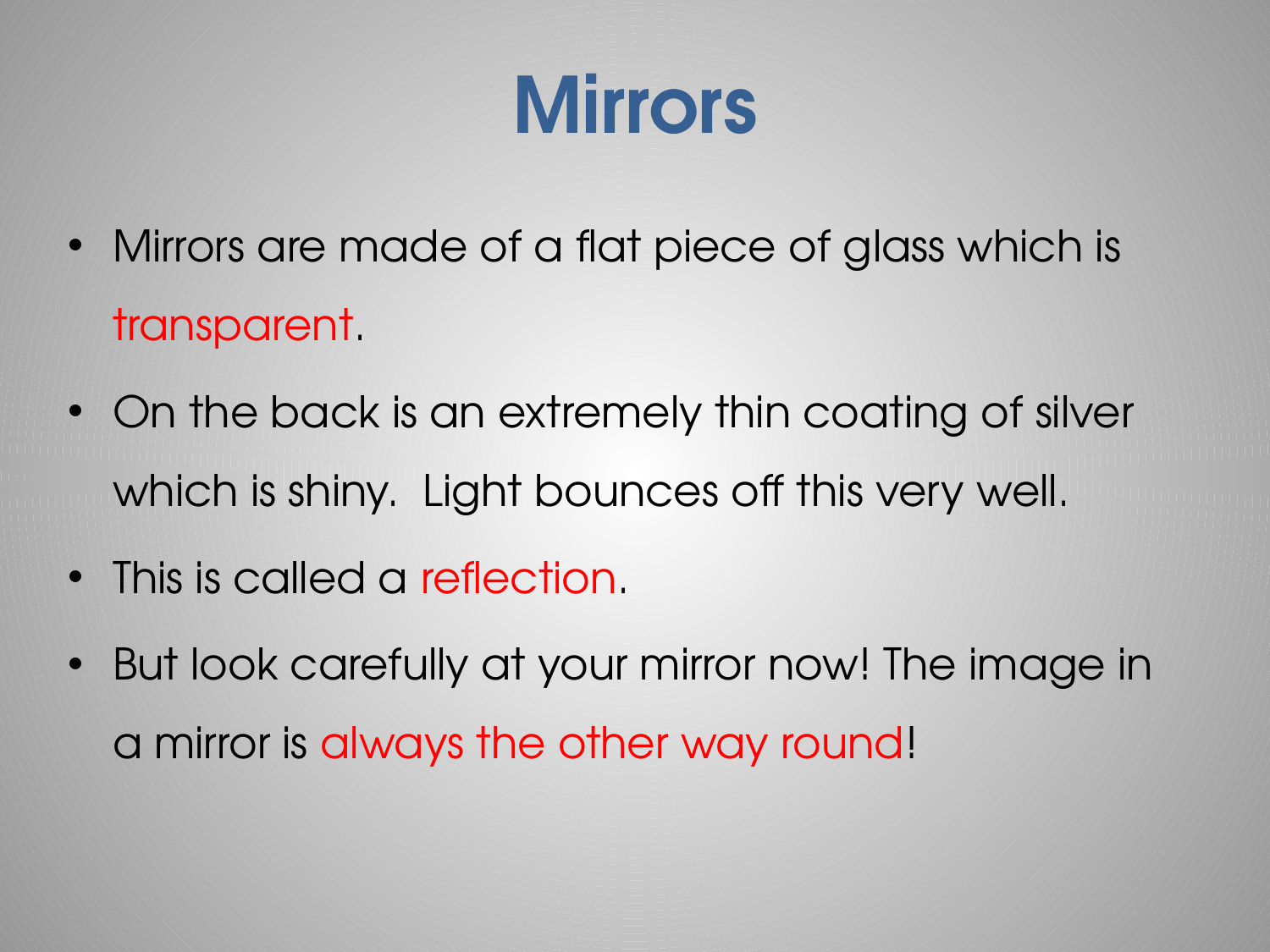

# Mirrors
Mirrors are made of a flat piece of glass which is transparent.
On the back is an extremely thin coating of silver which is shiny.  Light bounces off this very well.
This is called a reflection.
But look carefully at your mirror now! The image in a mirror is always the other way round!